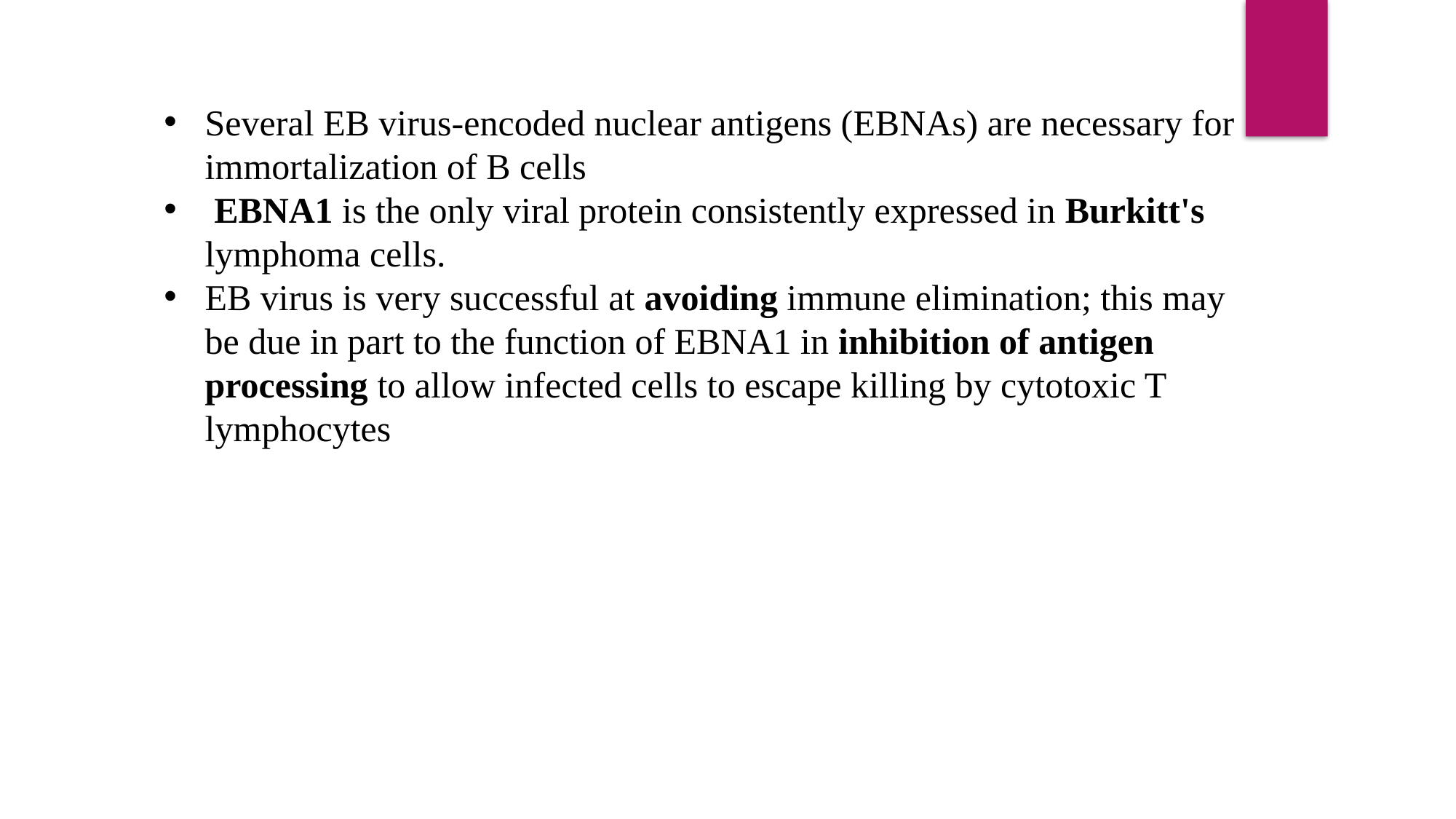

Several EB virus-encoded nuclear antigens (EBNAs) are necessary for immortalization of B cells
 EBNA1 is the only viral protein consistently expressed in Burkitt's lymphoma cells.
EB virus is very successful at avoiding immune elimination; this may be due in part to the function of EBNA1 in inhibition of antigen processing to allow infected cells to escape killing by cytotoxic T lymphocytes